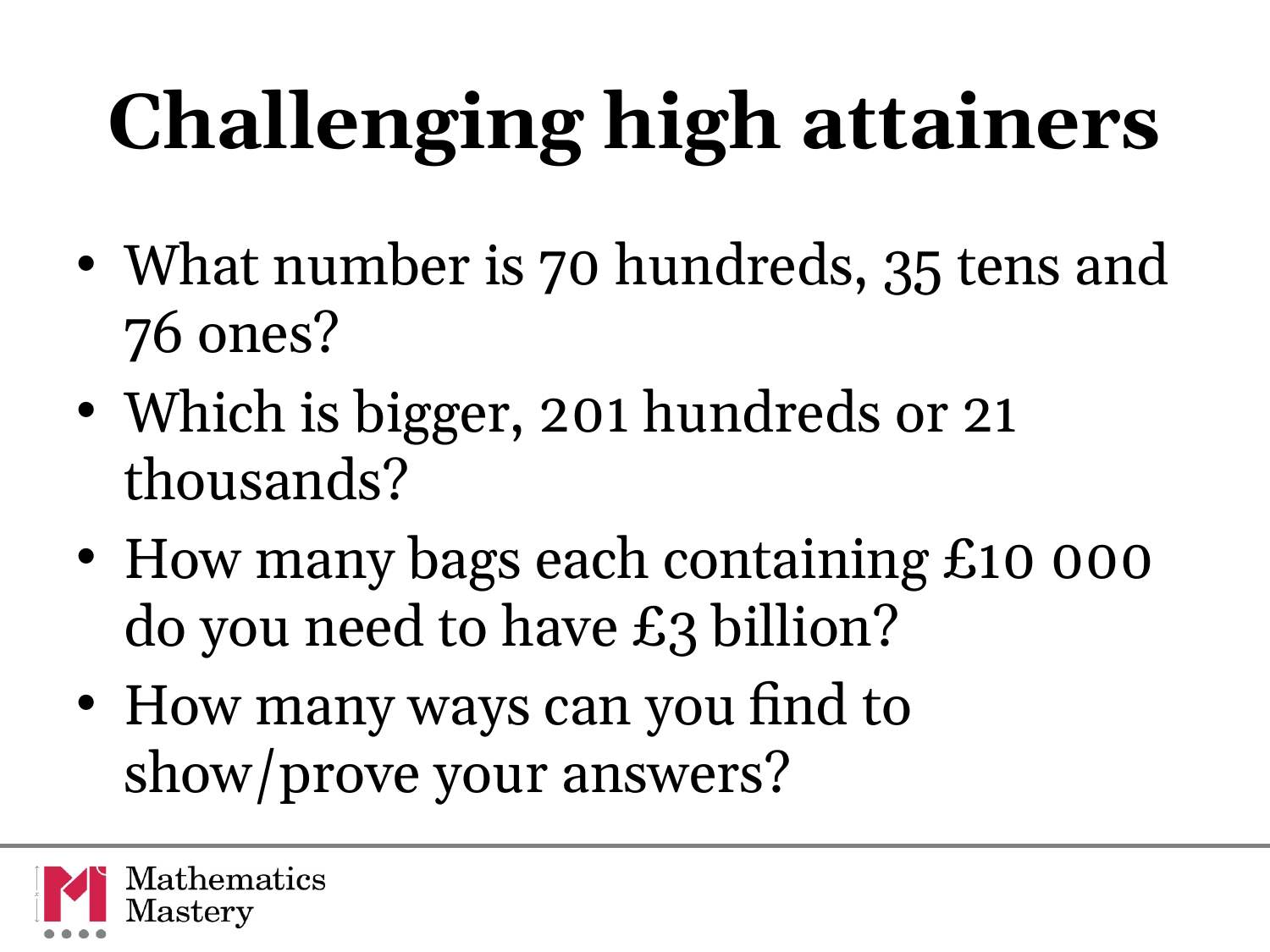

# Challenging high attainers
What number is 70 hundreds, 35 tens and 76 ones?
Which is bigger, 201 hundreds or 21 thousands?
How many bags each containing £10 000 do you need to have £3 billion?
How many ways can you find to show/prove your answers?